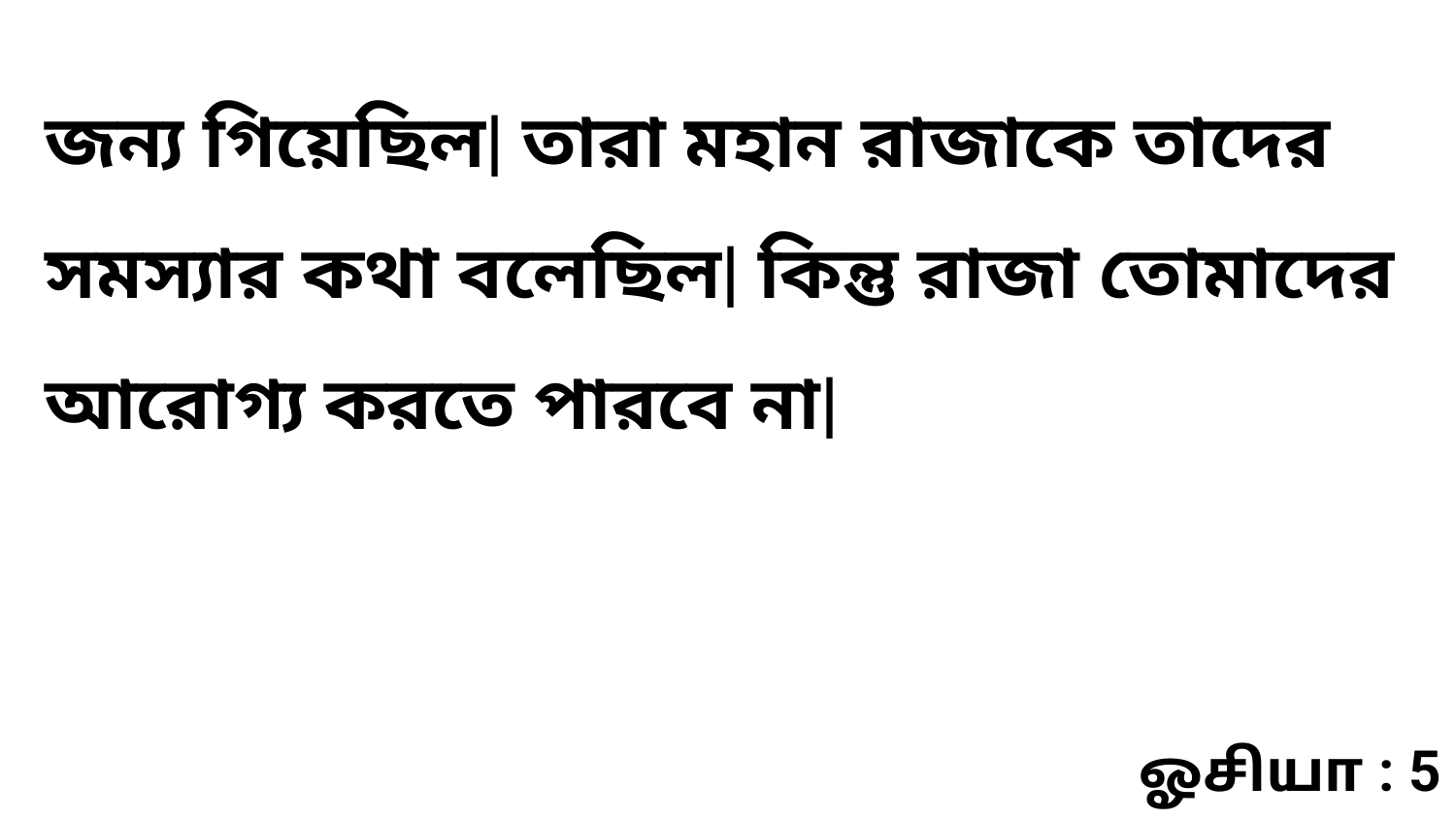

জন্য গিয়েছিল| তারা মহান রাজাকে তাদের সমস্যার কথা বলেছিল| কিন্তু রাজা তোমাদের আরোগ্য করতে পারবে না|
ஓசியா : 5